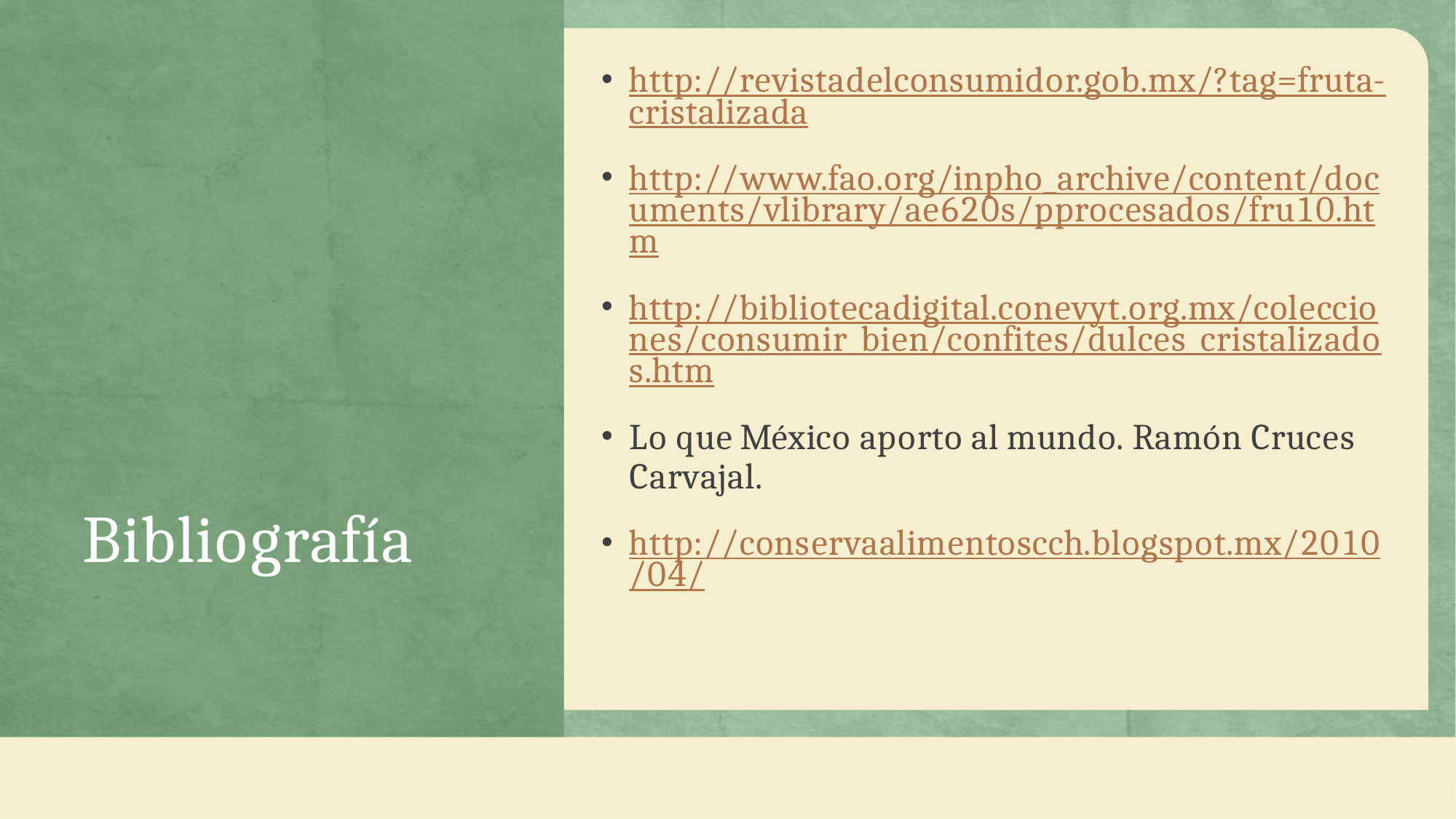

# Bibliografía
http://revistadelconsumidor.gob.mx/?tag=fruta-cristalizada
http://www.fao.org/inpho_archive/content/documents/vlibrary/ae620s/pprocesados/fru10.htm
http://bibliotecadigital.conevyt.org.mx/colecciones/consumir_bien/confites/dulces_cristalizados.htm
Lo que México aporto al mundo. Ramón Cruces Carvajal.
http://conservaalimentoscch.blogspot.mx/2010/04/